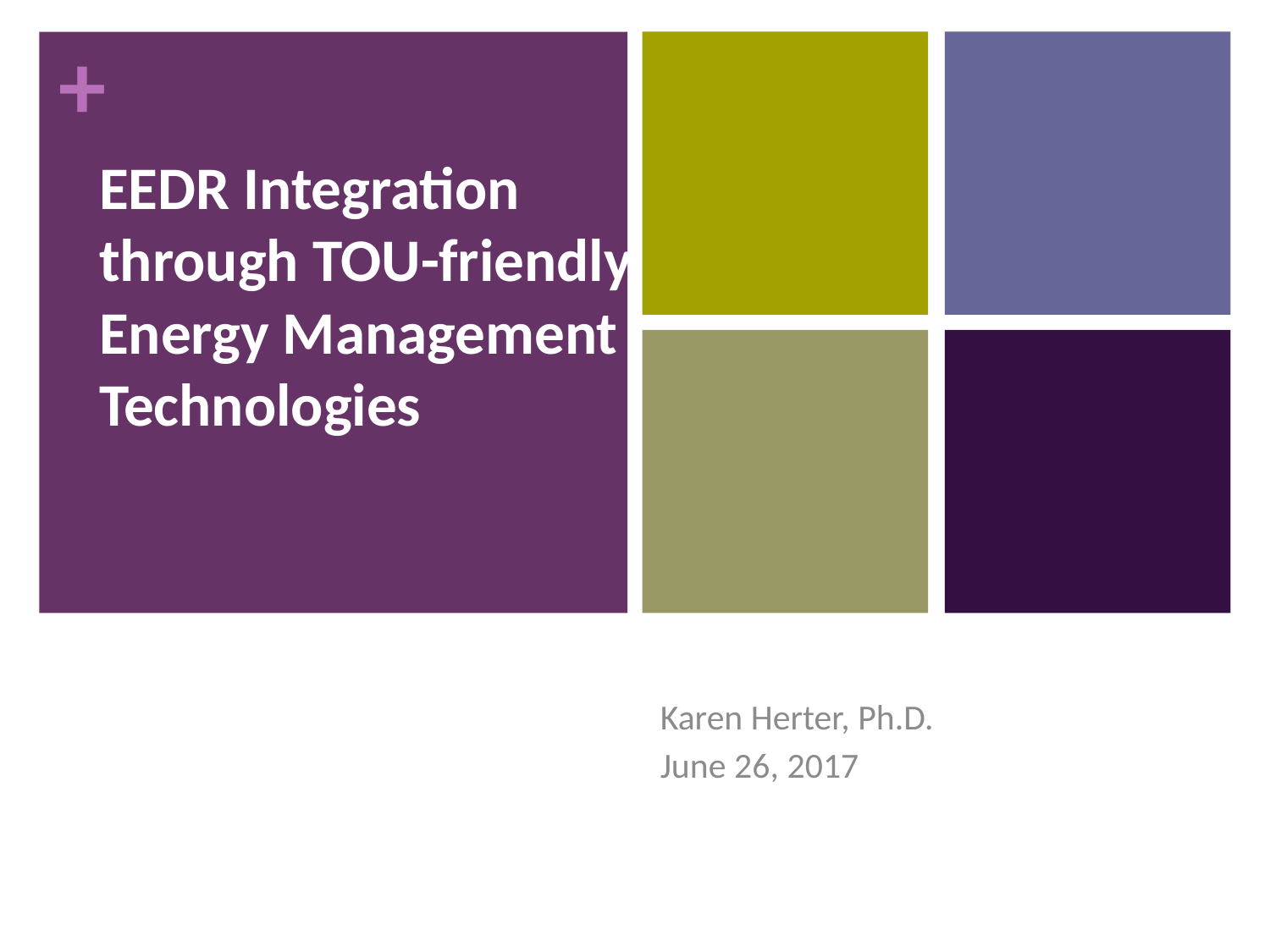

# EEDR Integration through TOU-friendly Energy Management Technologies
Karen Herter, Ph.D.
June 26, 2017